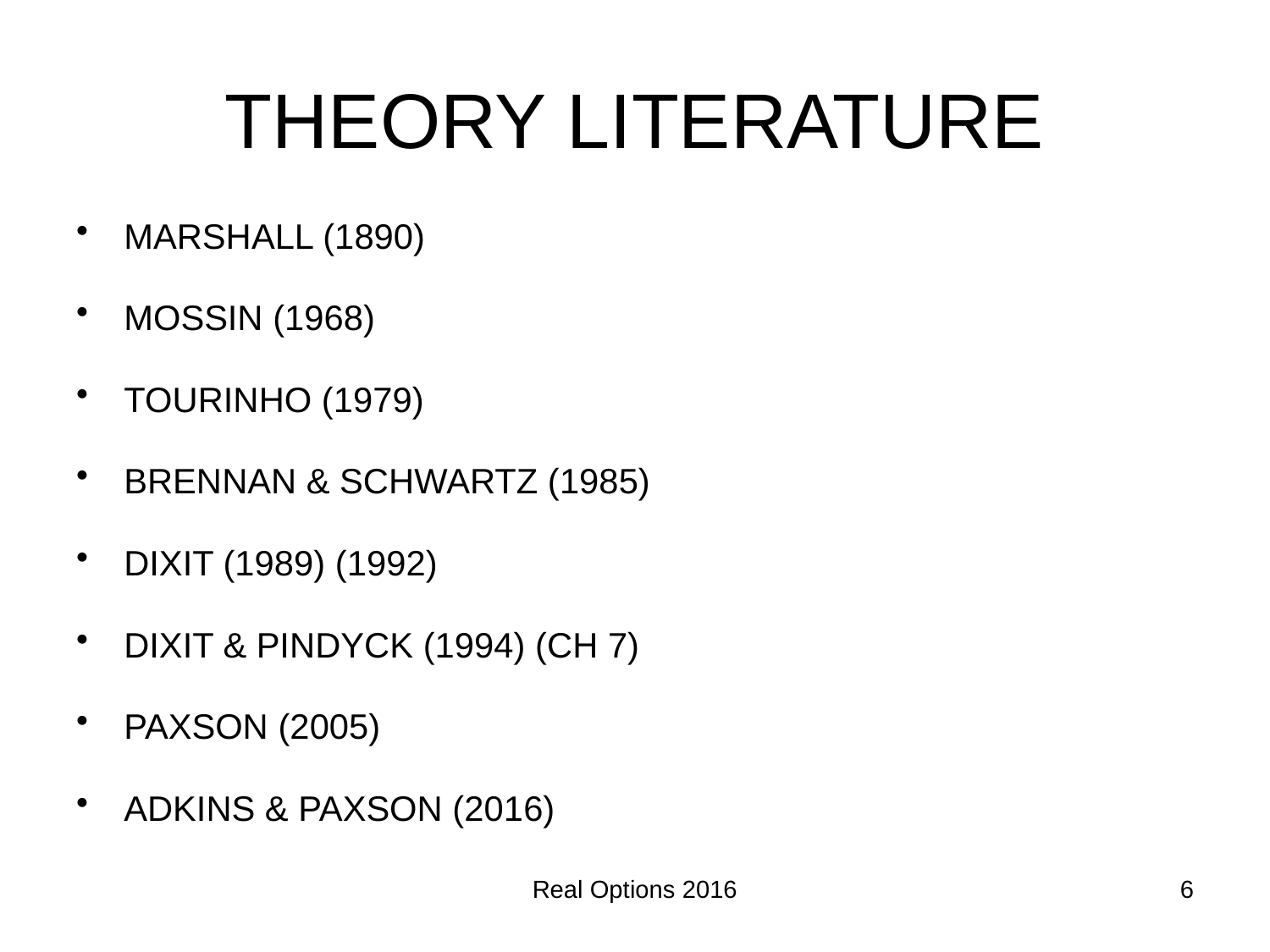

# THEORY LITERATURE

MARSHALL (1890)

MOSSIN (1968)

TOURINHO (1979)

BRENNAN & SCHWARTZ (1985)

DIXIT (1989) (1992)

DIXIT & PINDYCK (1994) (CH 7)

PAXSON (2005)

ADKINS & PAXSON (2016)

Real Options 2016
6